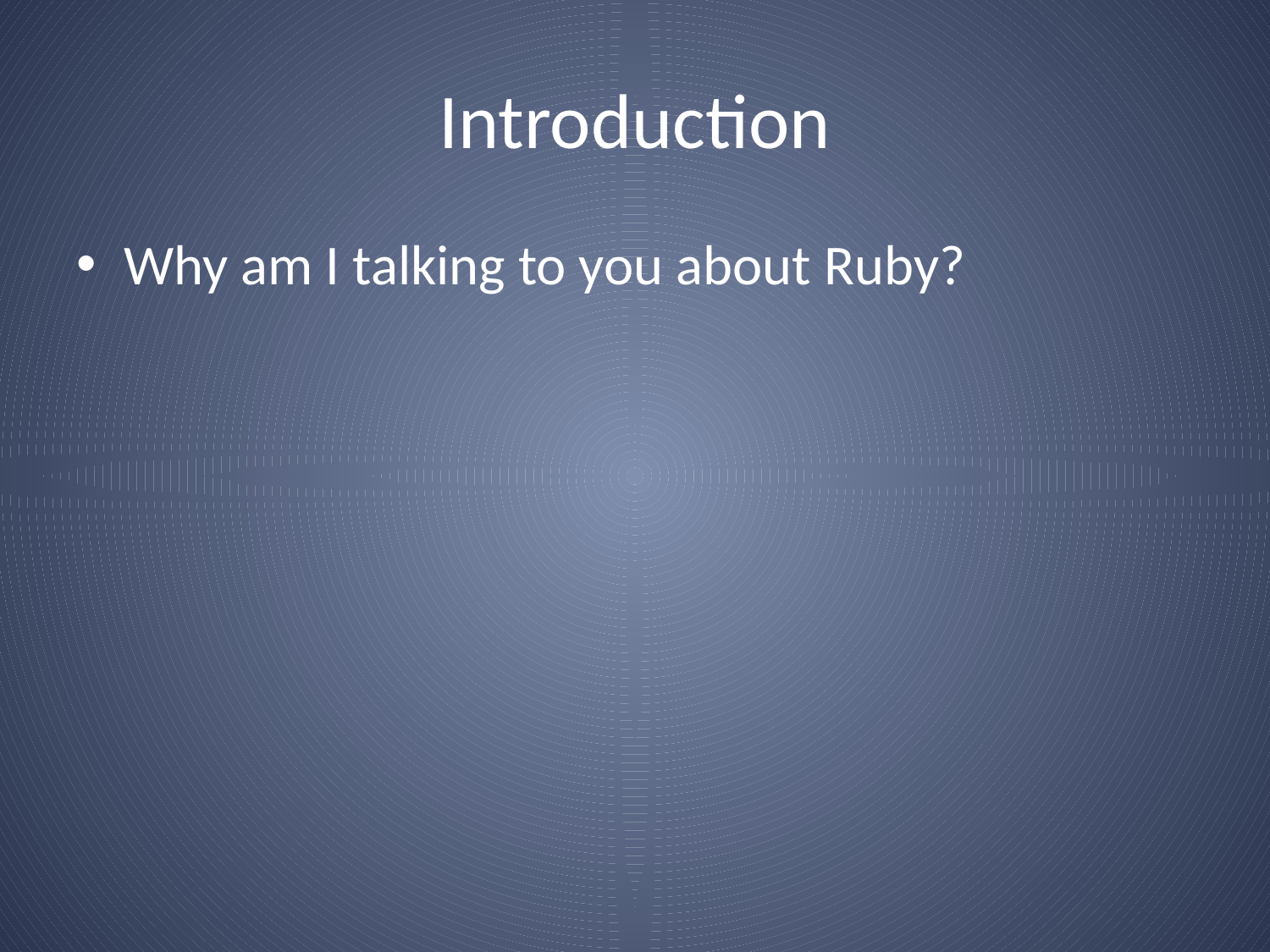

# Introduction
Why am I talking to you about Ruby?